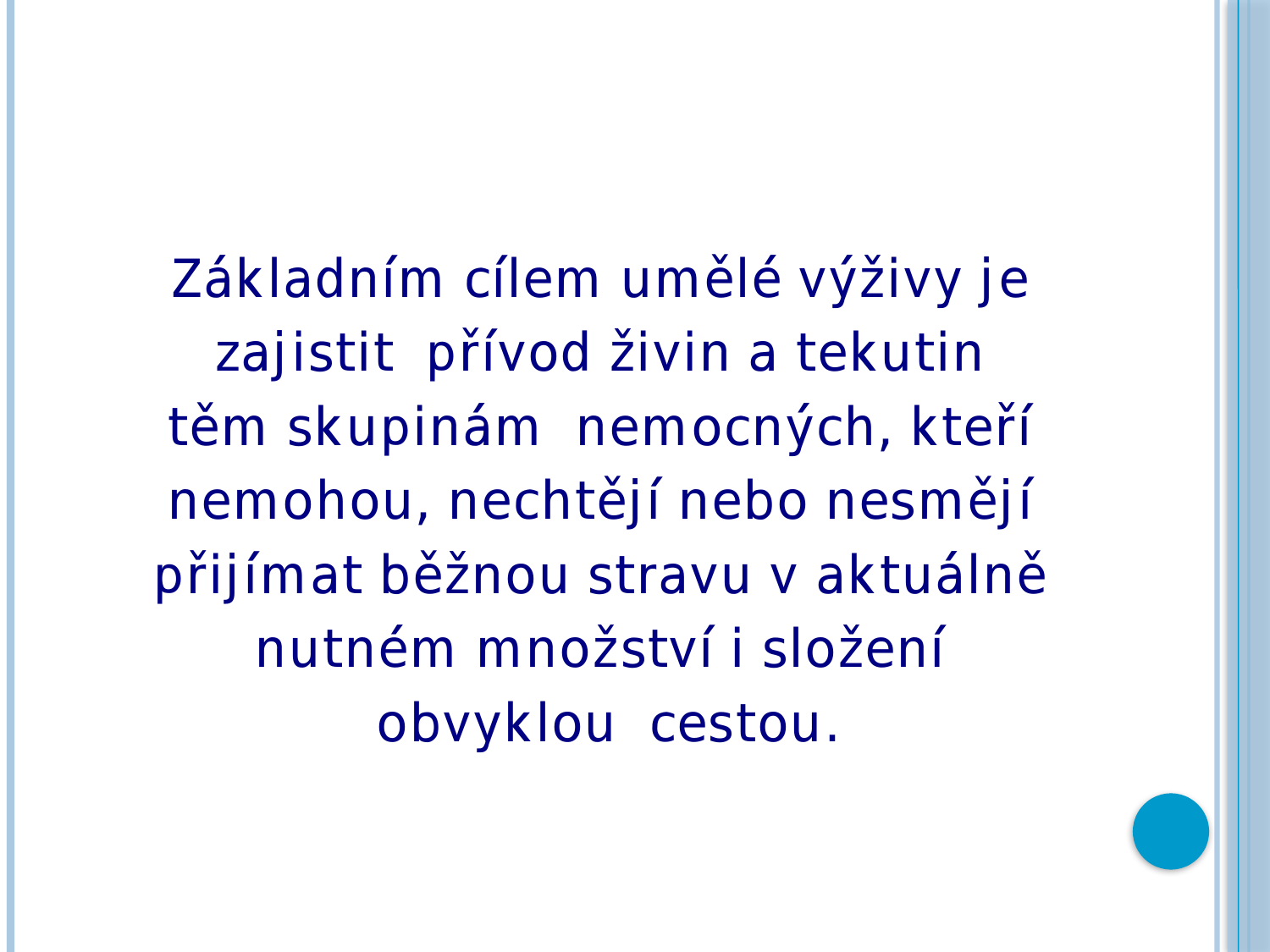

#
Základním cílem umělé výživy je
zajistit  přívod živin a tekutin
těm skupinám  nemocných, kteří
nemohou, nechtějí nebo nesmějí
přijímat běžnou stravu v aktuálně
nutném množství i složení
obvyklou  cestou.